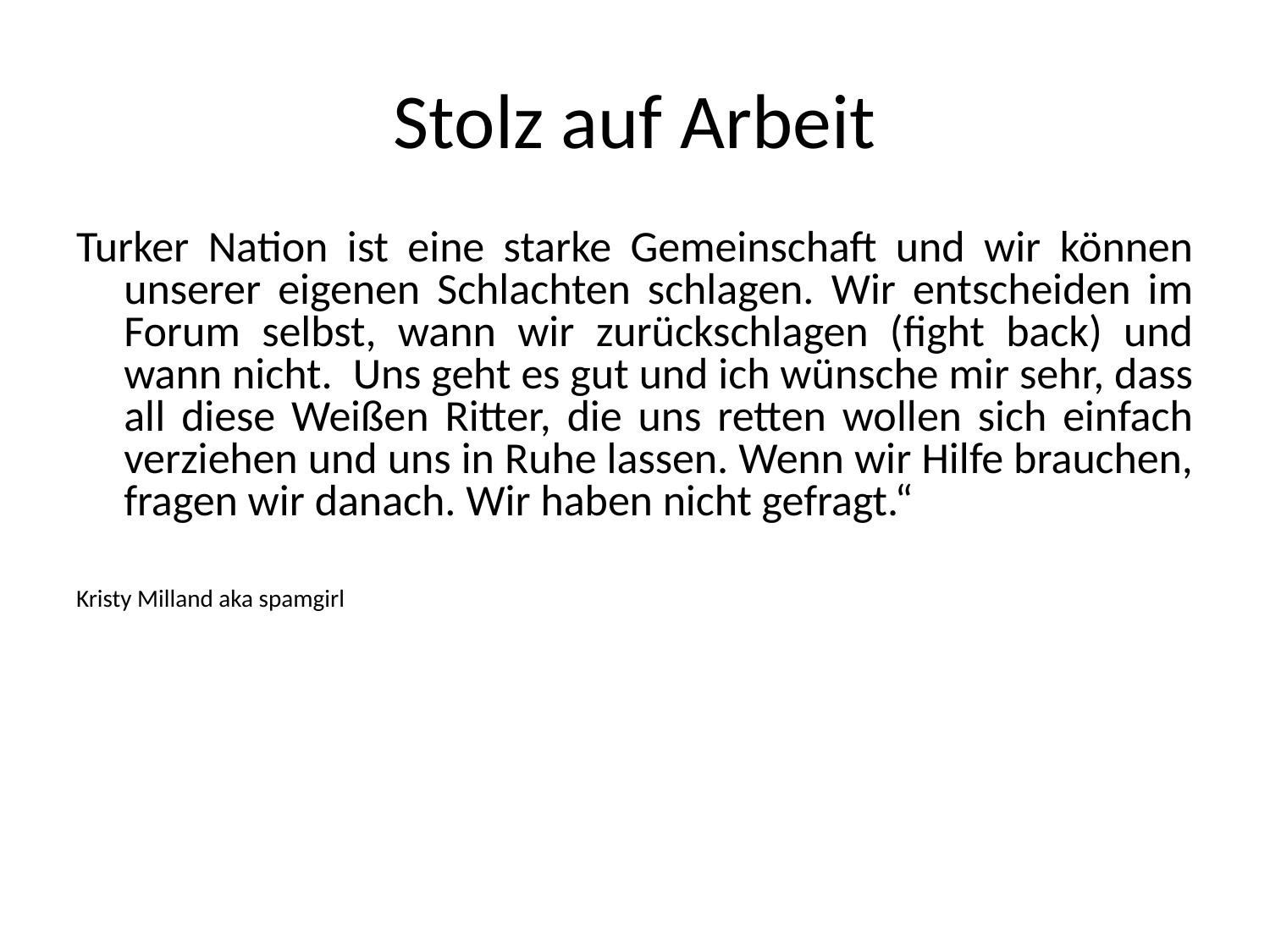

# Stolz auf Arbeit
Turker Nation ist eine starke Gemeinschaft und wir können unserer eigenen Schlachten schlagen. Wir entscheiden im Forum selbst, wann wir zurückschlagen (fight back) und wann nicht.  Uns geht es gut und ich wünsche mir sehr, dass all diese Weißen Ritter, die uns retten wollen sich einfach verziehen und uns in Ruhe lassen. Wenn wir Hilfe brauchen, fragen wir danach. Wir haben nicht gefragt.“

Kristy Milland aka spamgirl